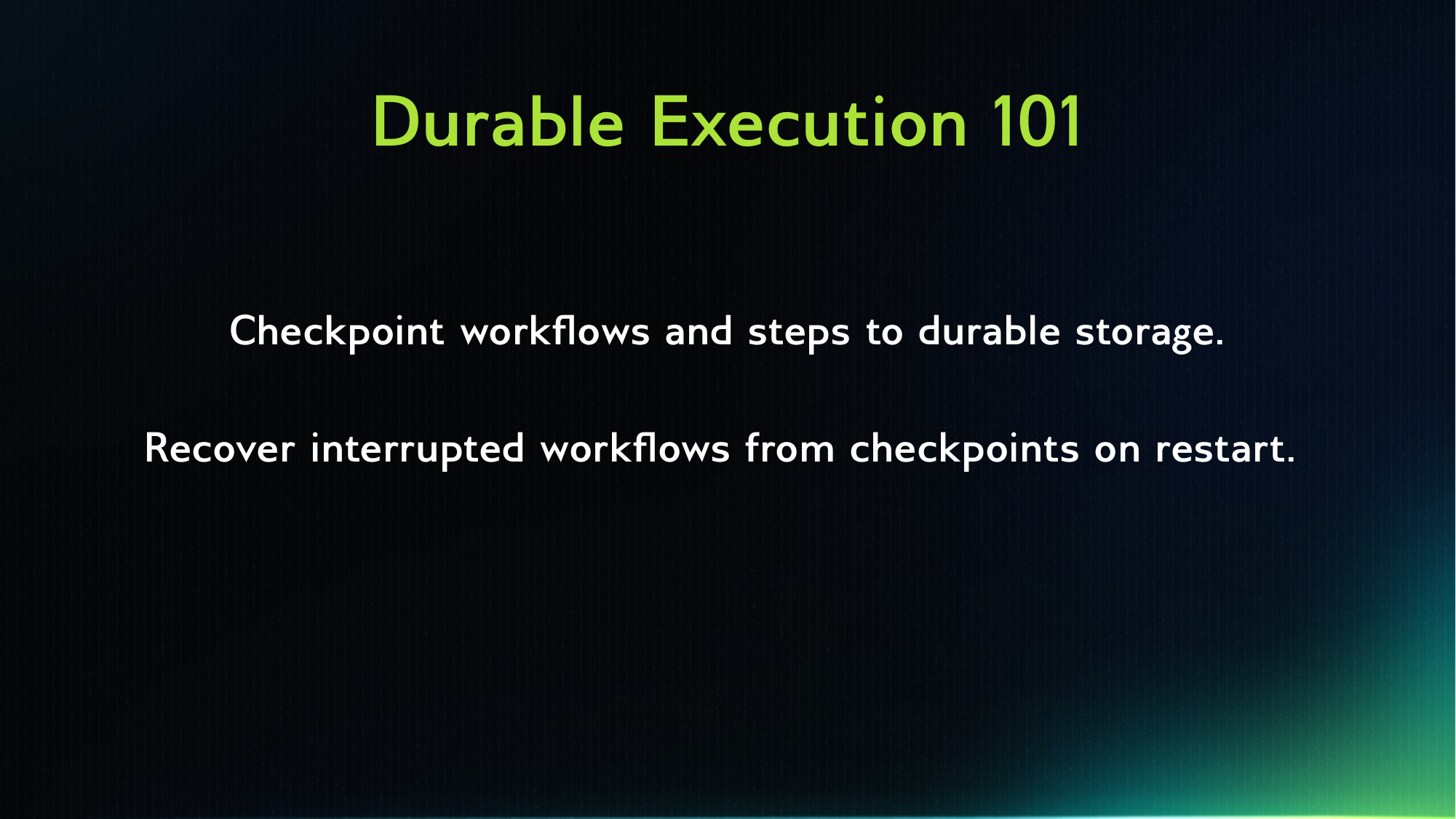

# Durable Execution 101
Checkpoint workflows and steps to durable storage.
Recover interrupted workflows from checkpoints on restart.